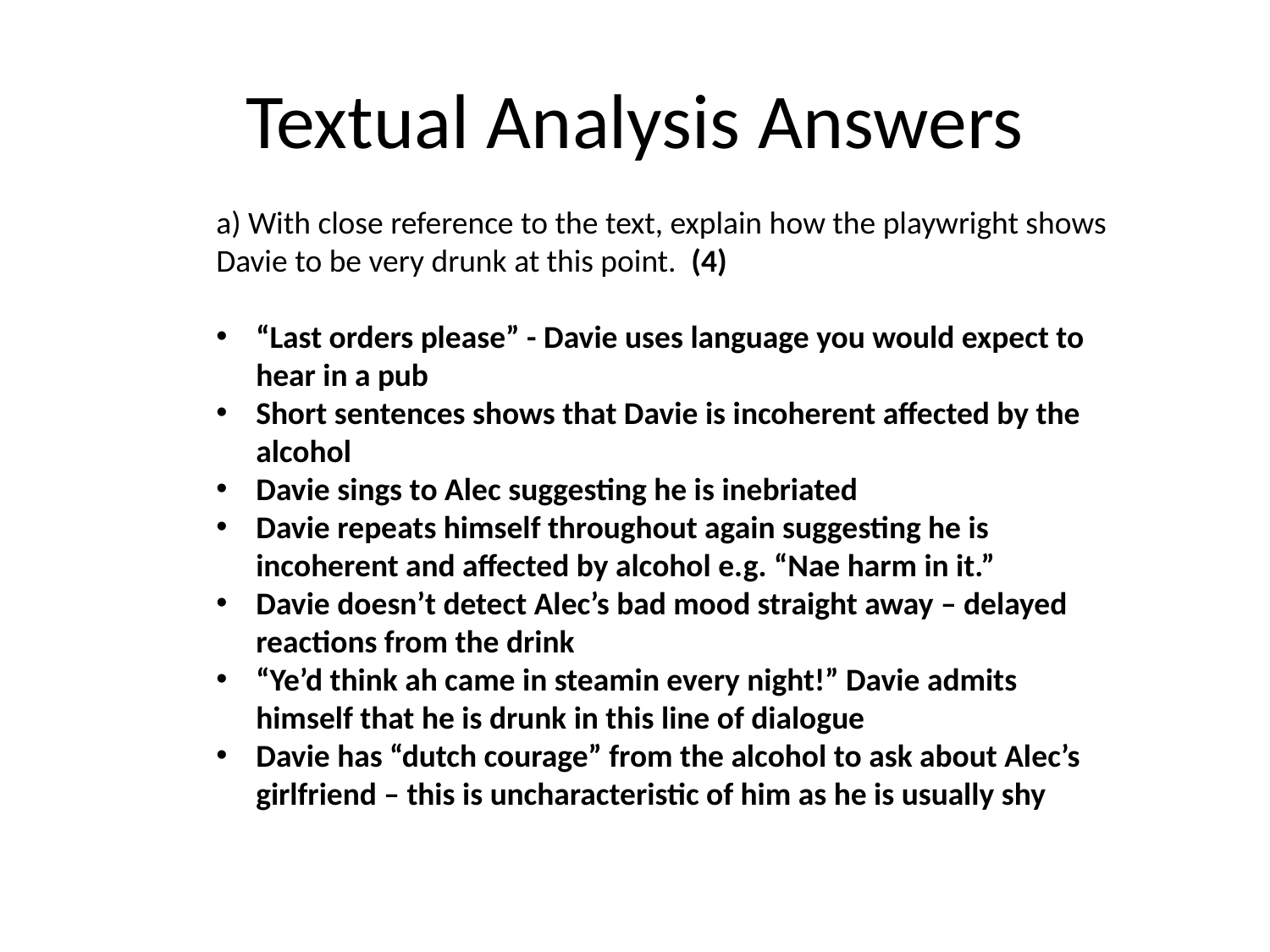

# Textual Analysis Answers
a) With close reference to the text, explain how the playwright shows Davie to be very drunk at this point.  (4)

“Last orders please” - Davie uses language you would expect to hear in a pub
Short sentences shows that Davie is incoherent affected by the alcohol
Davie sings to Alec suggesting he is inebriated
Davie repeats himself throughout again suggesting he is incoherent and affected by alcohol e.g. “Nae harm in it.”
Davie doesn’t detect Alec’s bad mood straight away – delayed reactions from the drink
“Ye’d think ah came in steamin every night!” Davie admits himself that he is drunk in this line of dialogue
Davie has “dutch courage” from the alcohol to ask about Alec’s girlfriend – this is uncharacteristic of him as he is usually shy